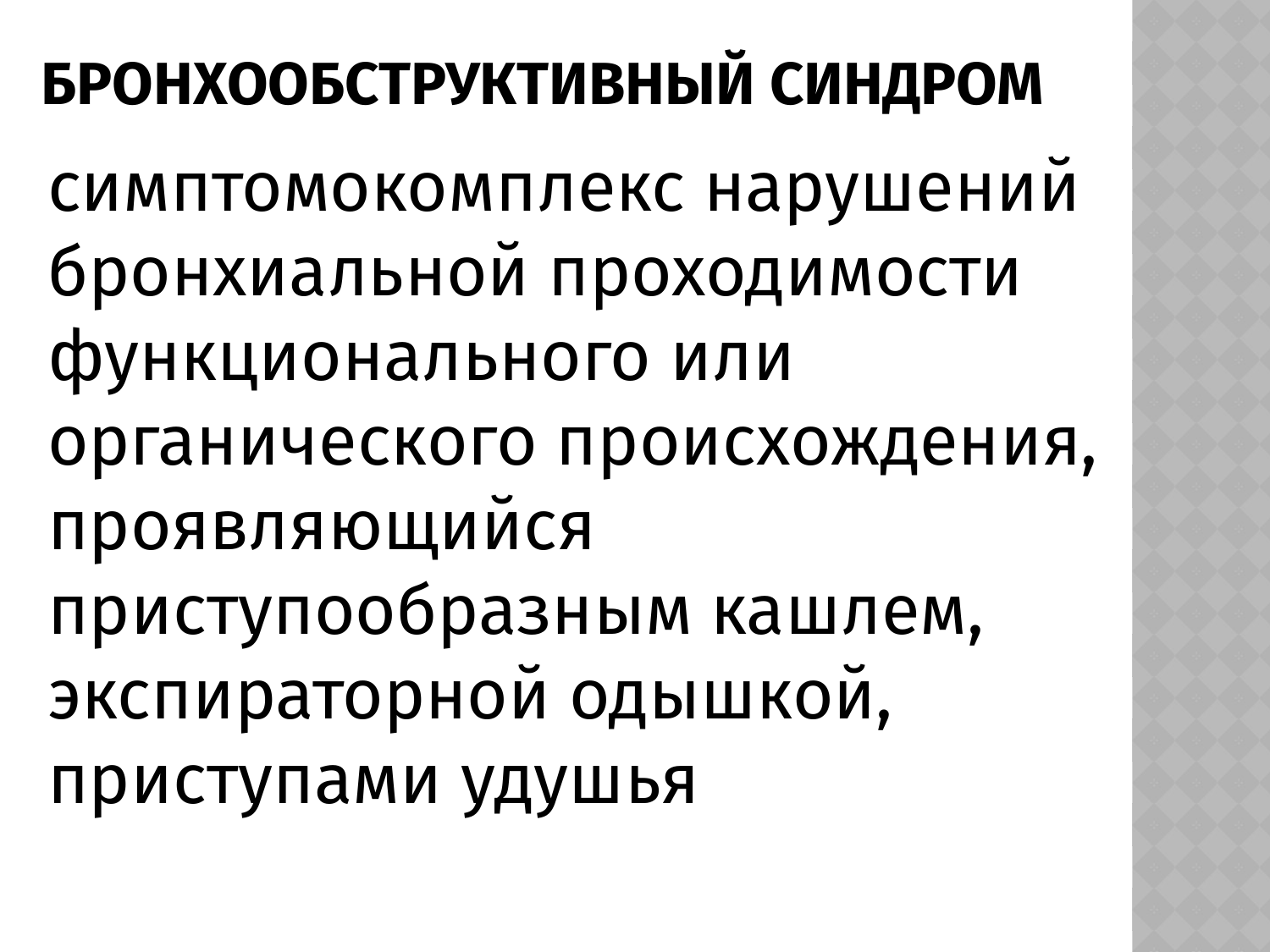

# БронхообструктивныЙ синдром
симптомокомплекс нарушений бронхиальной проходимости функционального или органического происхождения, проявляющийся приступообразным кашлем, экспираторной одышкой, приступами удушья